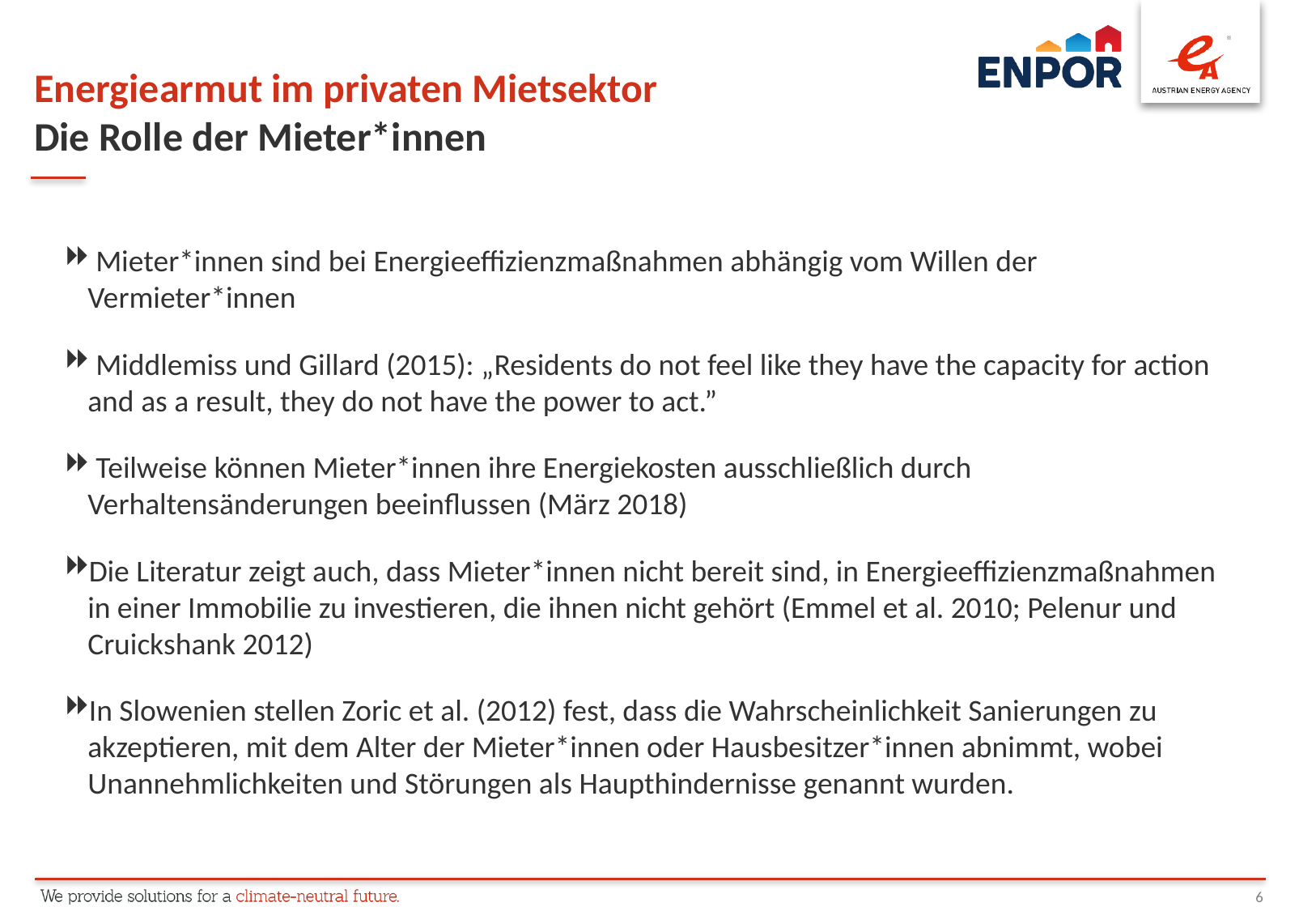

# Energiearmut im privaten Mietsektor Die Rolle der Mieter*innen
 Mieter*innen sind bei Energieeffizienzmaßnahmen abhängig vom Willen der Vermieter*innen
 Middlemiss und Gillard (2015): „Residents do not feel like they have the capacity for action and as a result, they do not have the power to act.”
 Teilweise können Mieter*innen ihre Energiekosten ausschließlich durch Verhaltensänderungen beeinflussen (März 2018)
Die Literatur zeigt auch, dass Mieter*innen nicht bereit sind, in Energieeffizienzmaßnahmen in einer Immobilie zu investieren, die ihnen nicht gehört (Emmel et al. 2010; Pelenur und Cruickshank 2012)
In Slowenien stellen Zoric et al. (2012) fest, dass die Wahrscheinlichkeit Sanierungen zu akzeptieren, mit dem Alter der Mieter*innen oder Hausbesitzer*innen abnimmt, wobei Unannehmlichkeiten und Störungen als Haupthindernisse genannt wurden.